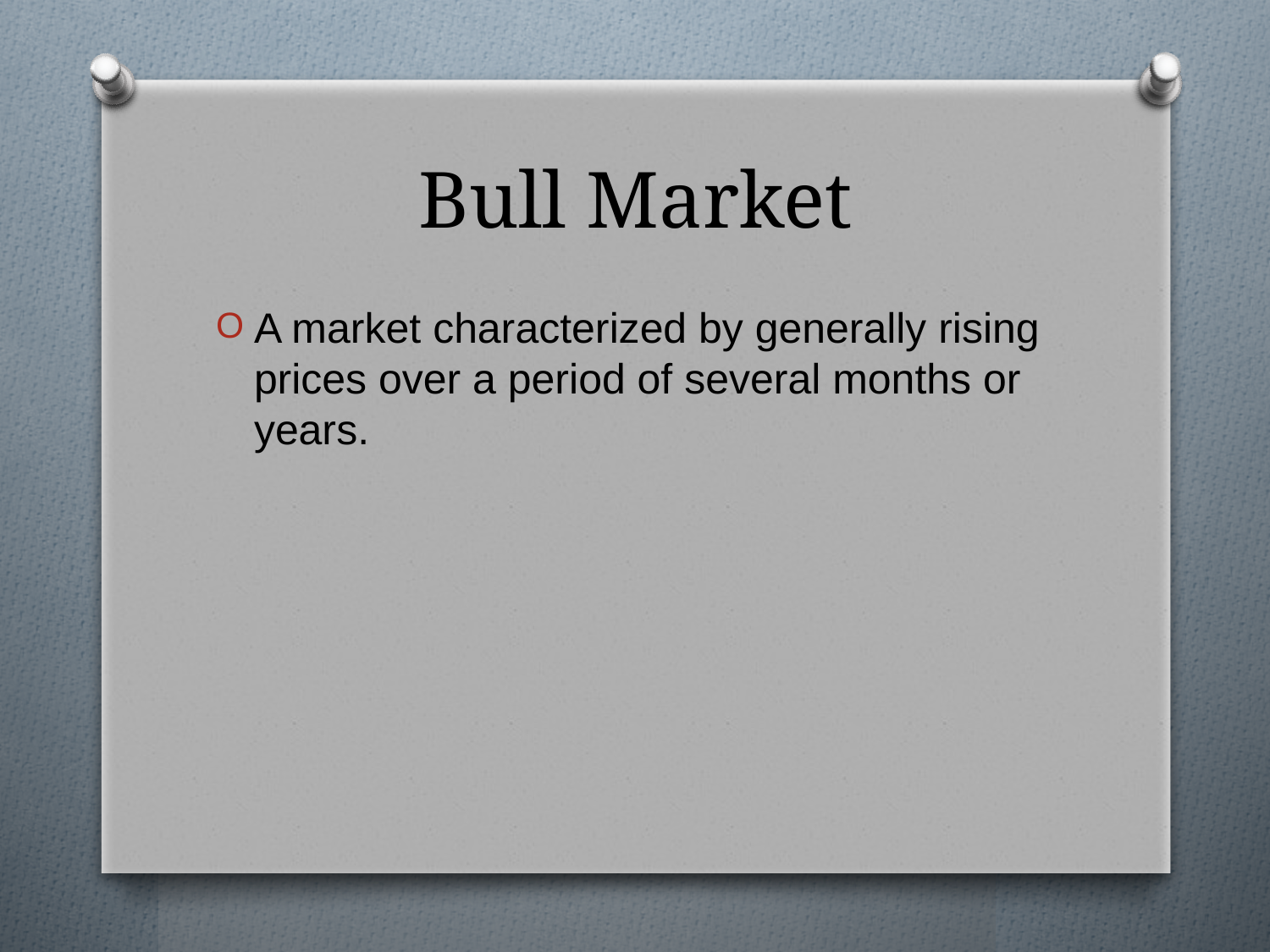

# Bull Market
A market characterized by generally rising prices over a period of several months or years.